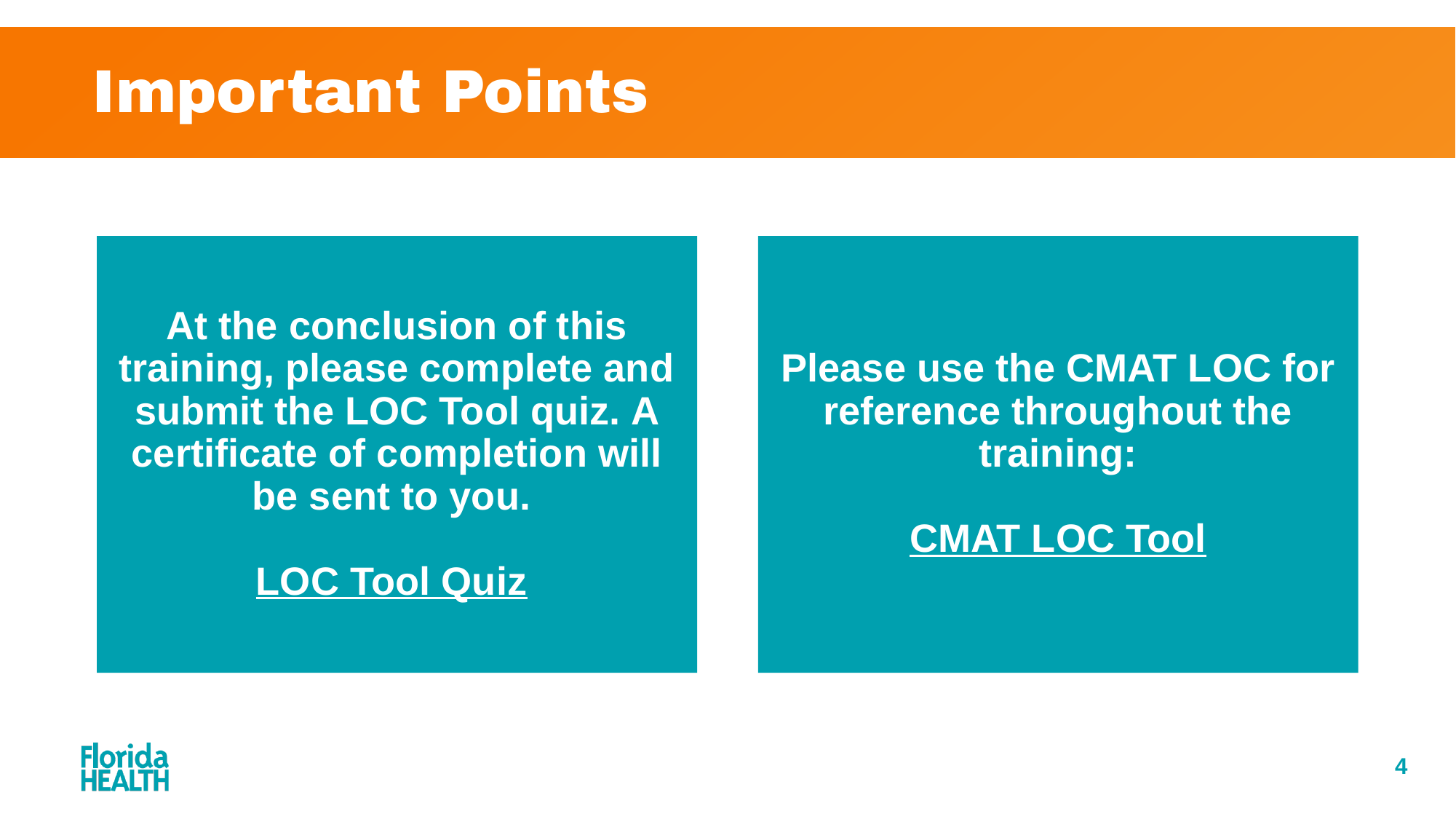

# Important Points
At the conclusion of this training, please complete and submit the LOC Tool quiz. A certificate of completion will be sent to you.

LOC Tool Quiz
Please use the CMAT LOC for reference throughout the training:

CMAT LOC Tool